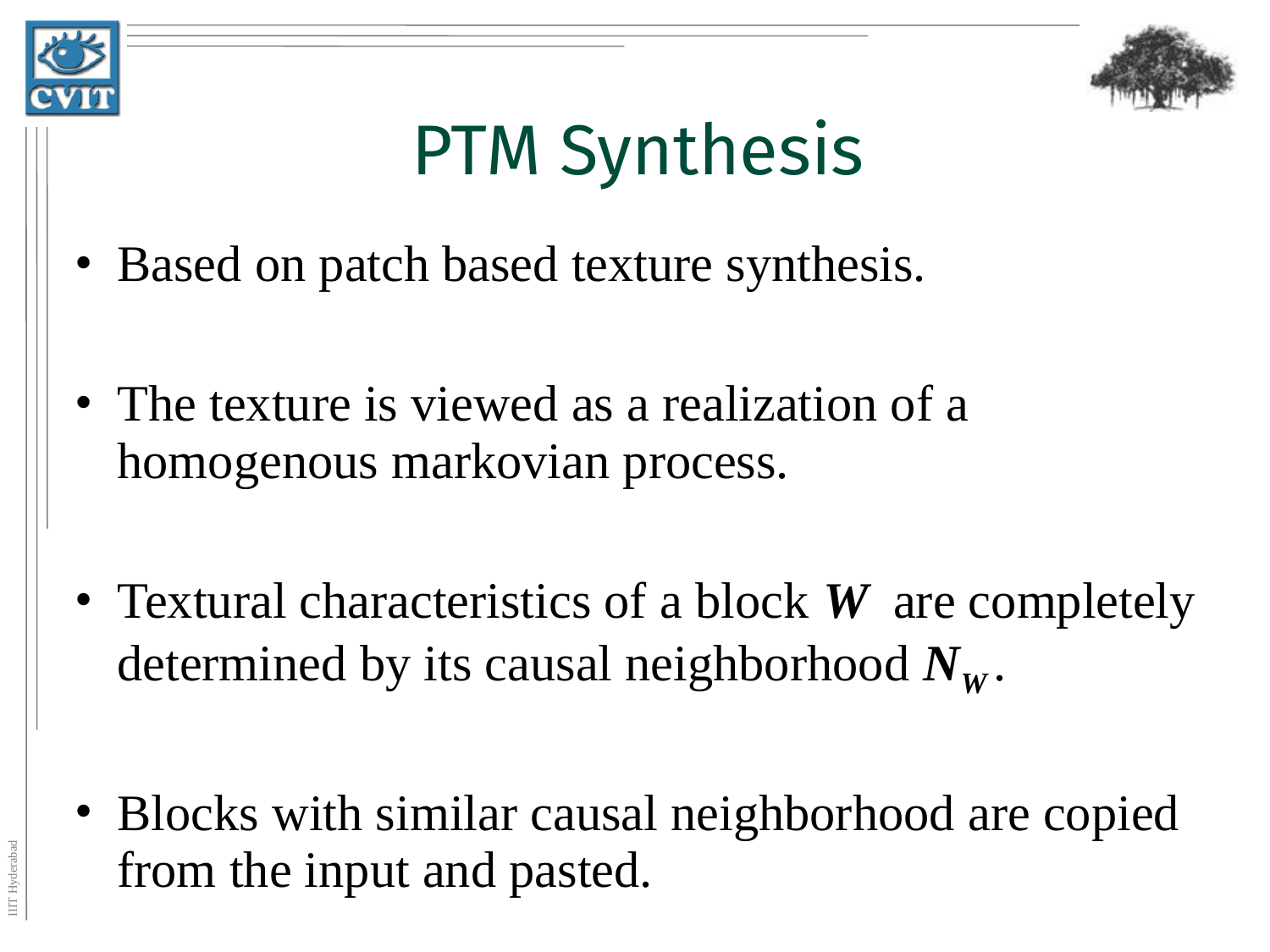

# PTM Synthesis
Based on patch based texture synthesis.

The texture is viewed as a realization of a homogenous markovian process.

Textural characteristics of a block W  are completely determined by its causal neighborhood NW .

Blocks with similar causal neighborhood are copied from the input and pasted.